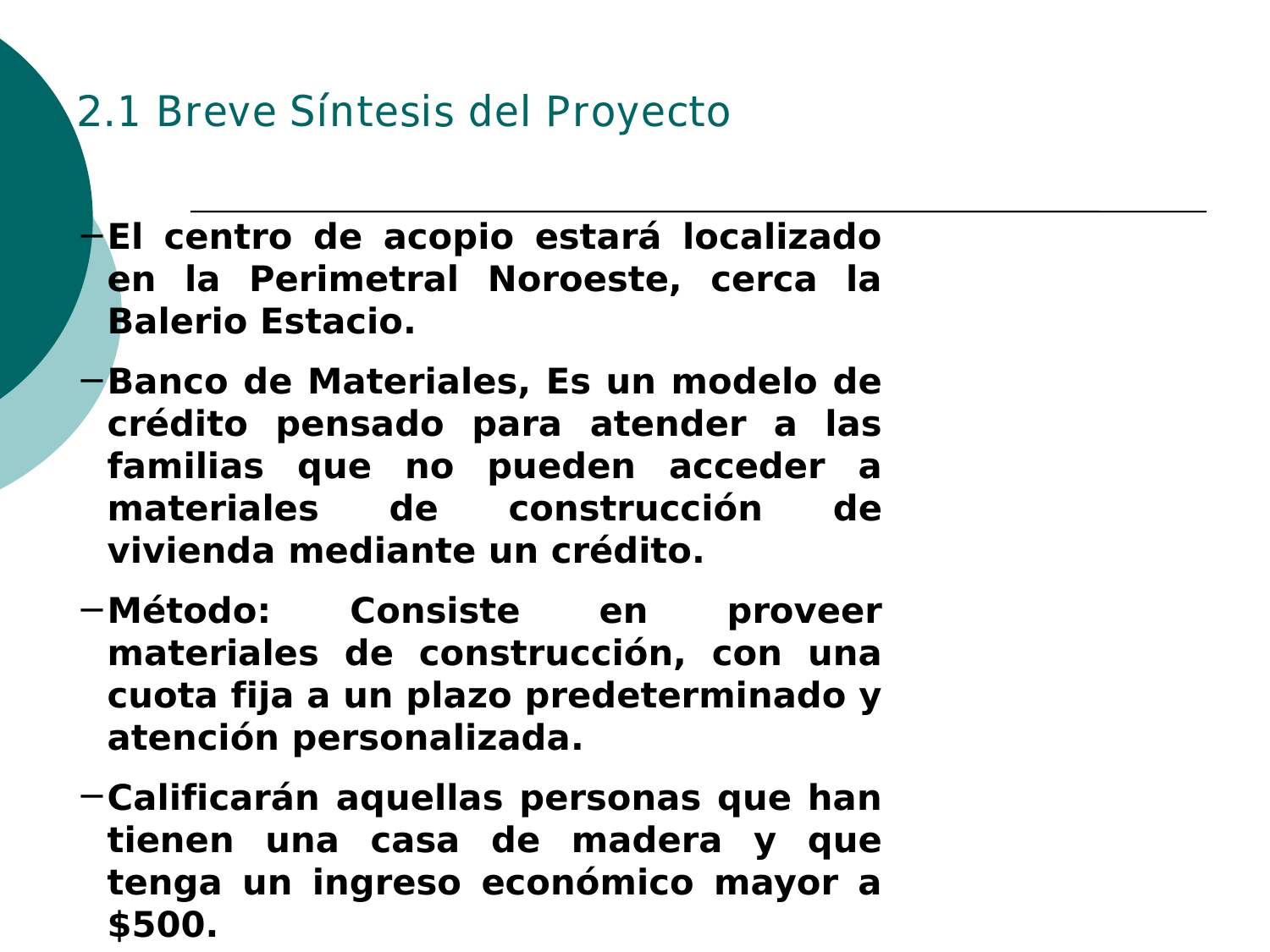

2.1 Breve Síntesis del Proyecto

El centro de acopio estará localizado en la Perimetral Noroeste, cerca la Balerio Estacio.
Banco de Materiales, Es un modelo de crédito pensado para atender a las familias que no pueden acceder a materiales de construcción de vivienda mediante un crédito.
Método: Consiste en proveer materiales de construcción, con una cuota fija a un plazo predeterminado y atención personalizada.
Calificarán aquellas personas que han tienen una casa de madera y que tenga un ingreso económico mayor a $500.